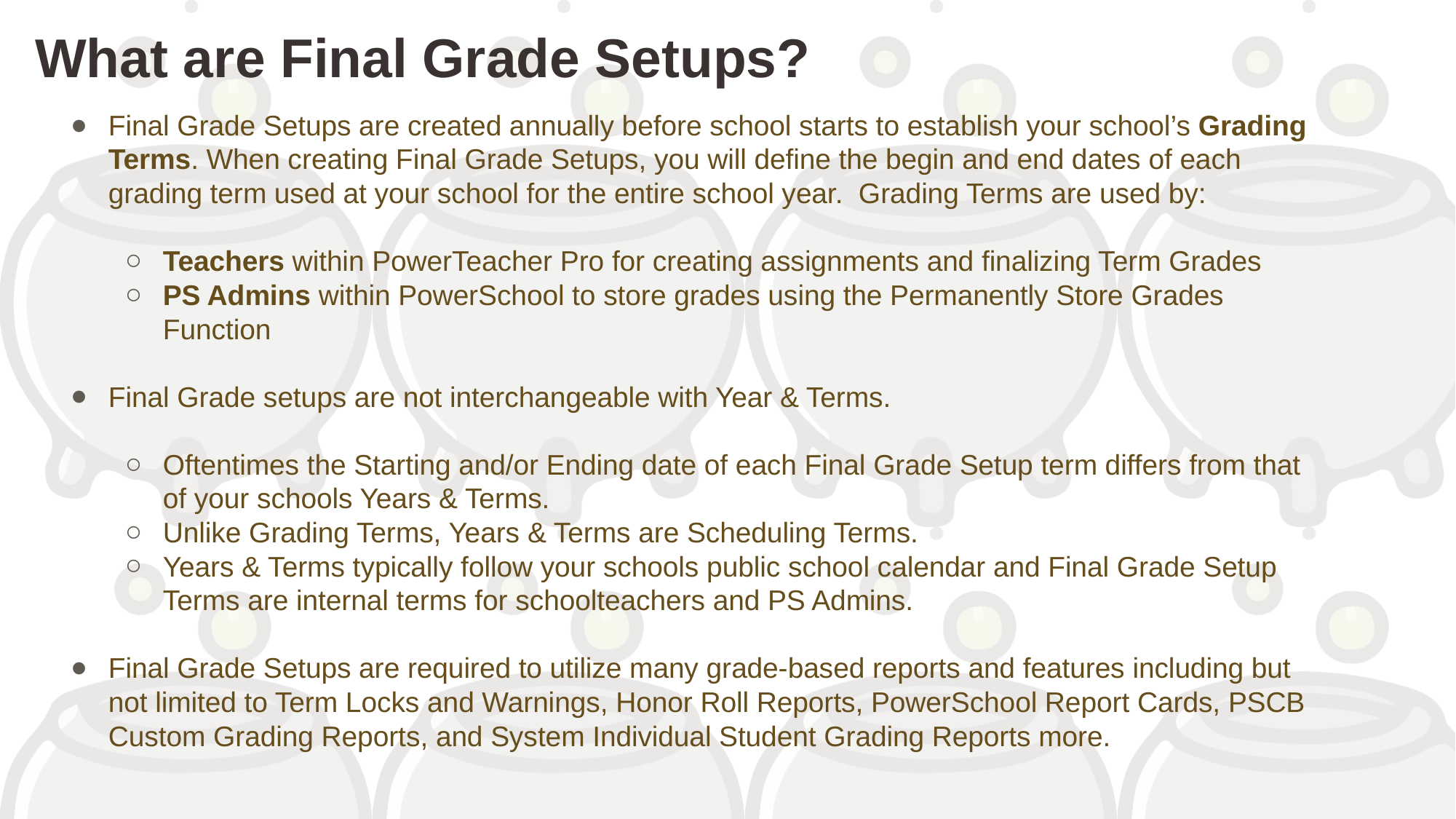

# What are Final Grade Setups?
Final Grade Setups are created annually before school starts to establish your school’s Grading Terms. When creating Final Grade Setups, you will define the begin and end dates of each grading term used at your school for the entire school year.  Grading Terms are used by:

Teachers within PowerTeacher Pro for creating assignments and finalizing Term Grades
PS Admins within PowerSchool to store grades using the Permanently Store Grades Function

Final Grade setups are not interchangeable with Year & Terms.

Oftentimes the Starting and/or Ending date of each Final Grade Setup term differs from that of your schools Years & Terms.
Unlike Grading Terms, Years & Terms are Scheduling Terms.
Years & Terms typically follow your schools public school calendar and Final Grade Setup Terms are internal terms for schoolteachers and PS Admins.

Final Grade Setups are required to utilize many grade-based reports and features including but not limited to Term Locks and Warnings, Honor Roll Reports, PowerSchool Report Cards, PSCB Custom Grading Reports, and System Individual Student Grading Reports more.